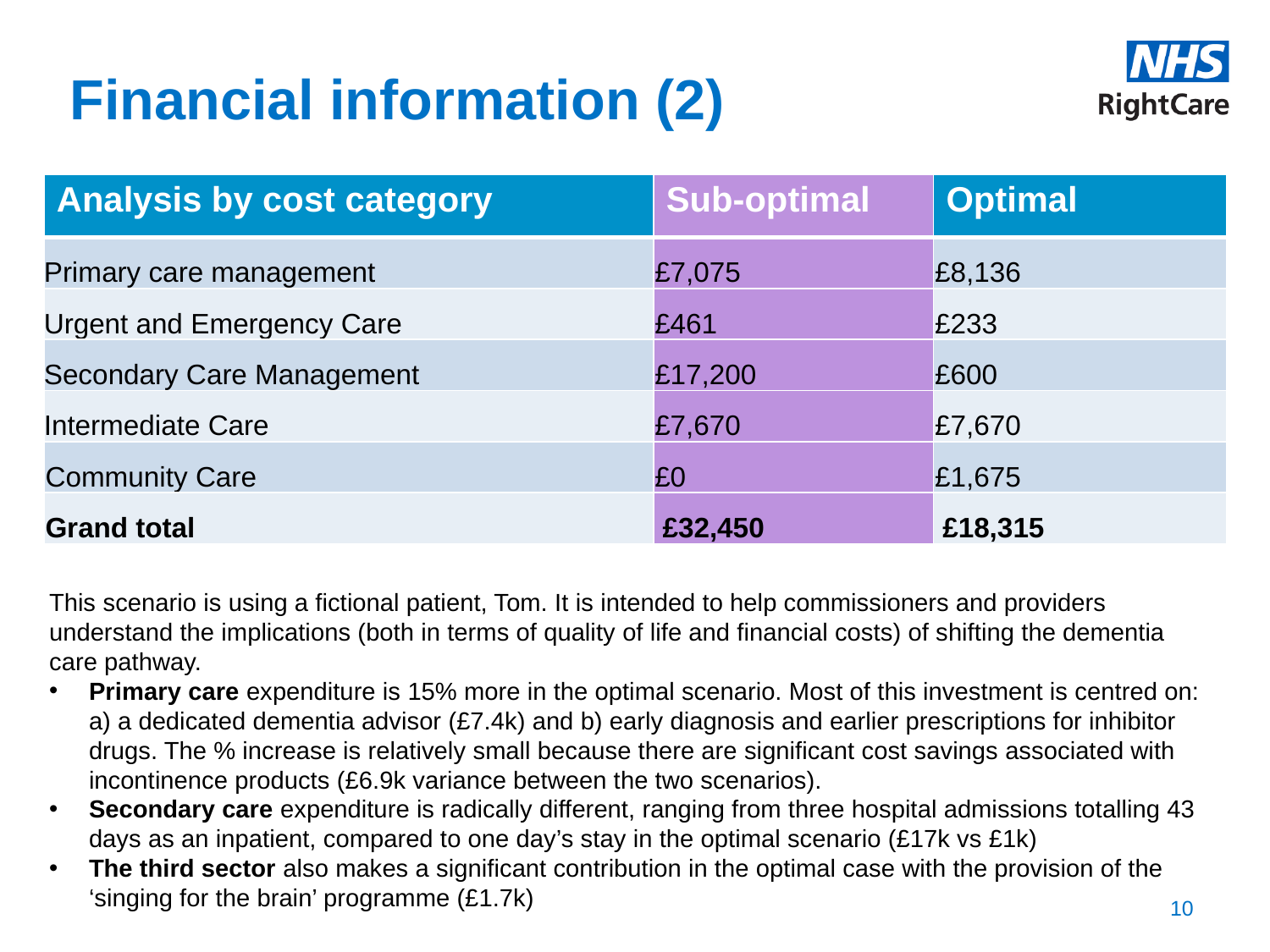

# Financial information (2)
| Analysis by cost category | Sub-optimal | Optimal |
| --- | --- | --- |
| Primary care management | £7,075 | £8,136 |
| Urgent and Emergency Care | £461 | £233 |
| Secondary Care Management | £17,200 | £600 |
| Intermediate Care | £7,670 | £7,670 |
| Community Care | £0 | £1,675 |
| Grand total | £32,450 | £18,315 |
This scenario is using a fictional patient, Tom. It is intended to help commissioners and providers understand the implications (both in terms of quality of life and financial costs) of shifting the dementia care pathway.
Primary care expenditure is 15% more in the optimal scenario. Most of this investment is centred on: a) a dedicated dementia advisor (£7.4k) and b) early diagnosis and earlier prescriptions for inhibitor drugs. The % increase is relatively small because there are significant cost savings associated with incontinence products (£6.9k variance between the two scenarios).
Secondary care expenditure is radically different, ranging from three hospital admissions totalling 43 days as an inpatient, compared to one day’s stay in the optimal scenario (£17k vs £1k)
The third sector also makes a significant contribution in the optimal case with the provision of the ‘singing for the brain’ programme (£1.7k)
10